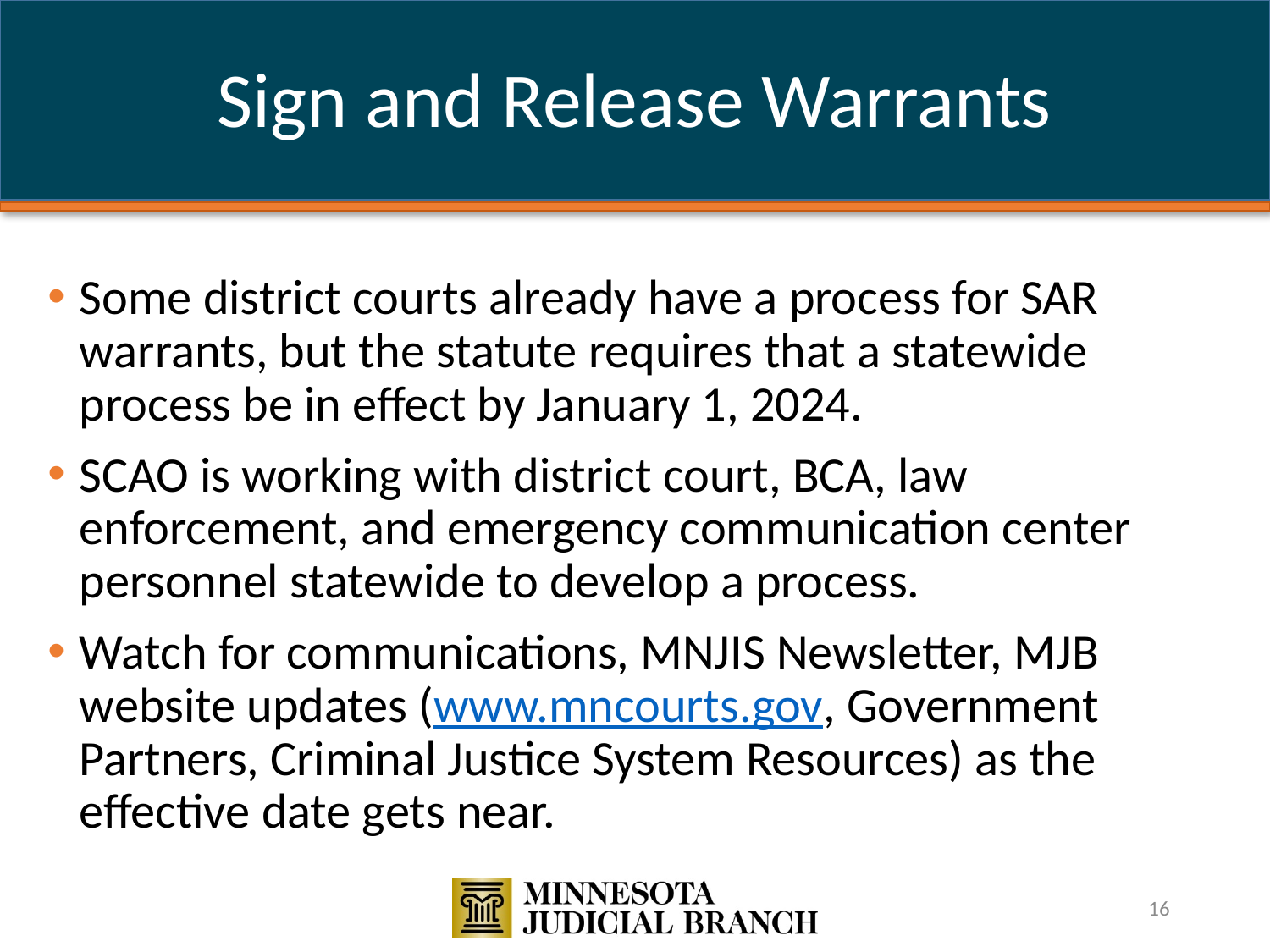

# Sign and Release Warrants
Some district courts already have a process for SAR warrants, but the statute requires that a statewide process be in effect by January 1, 2024.
SCAO is working with district court, BCA, law enforcement, and emergency communication center personnel statewide to develop a process.
Watch for communications, MNJIS Newsletter, MJB website updates (www.mncourts.gov, Government Partners, Criminal Justice System Resources) as the effective date gets near.

16